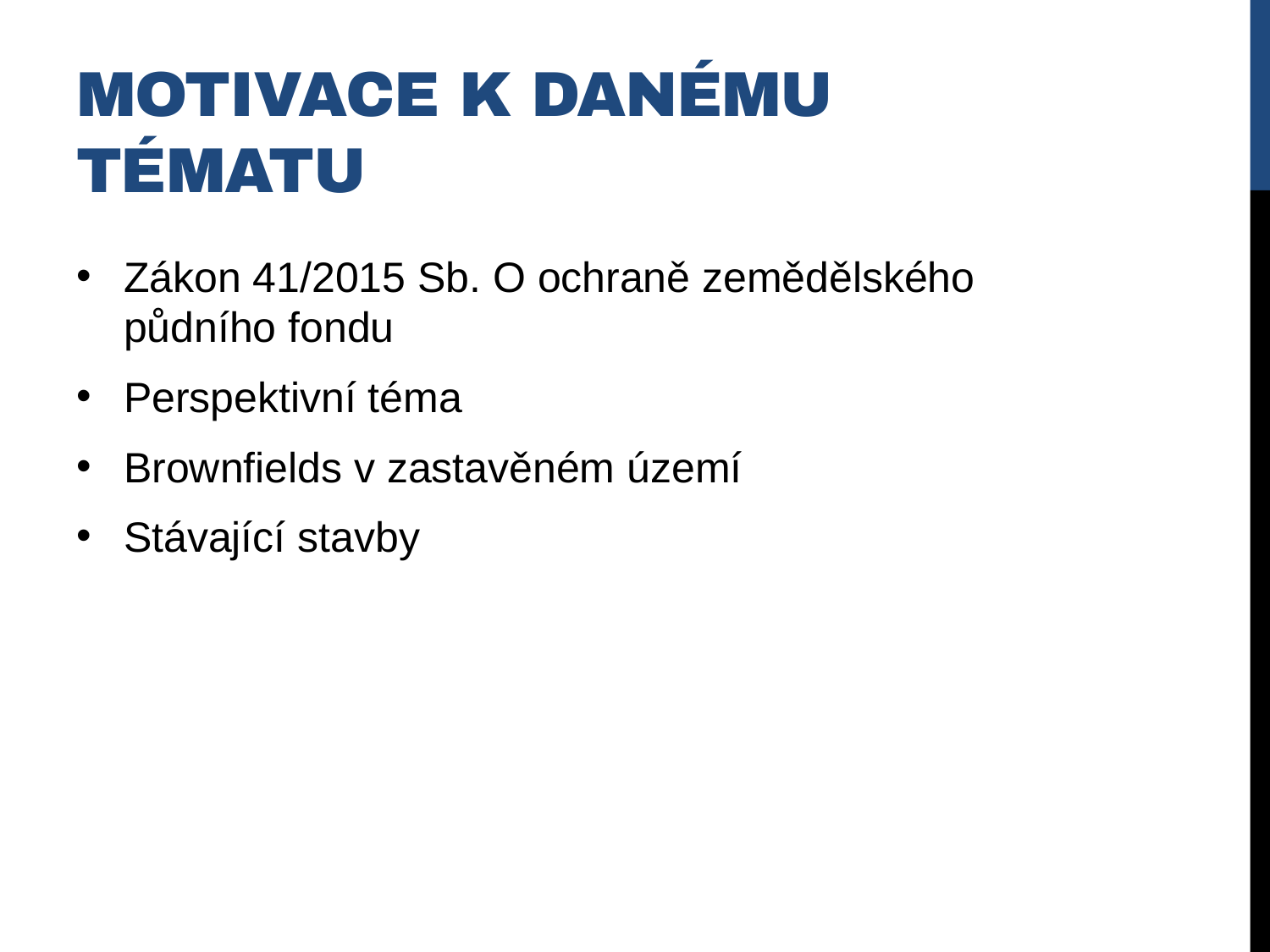

# Motivace k danému tématu
Zákon 41/2015 Sb. O ochraně zemědělského půdního fondu
Perspektivní téma
Brownfields v zastavěném území
Stávající stavby